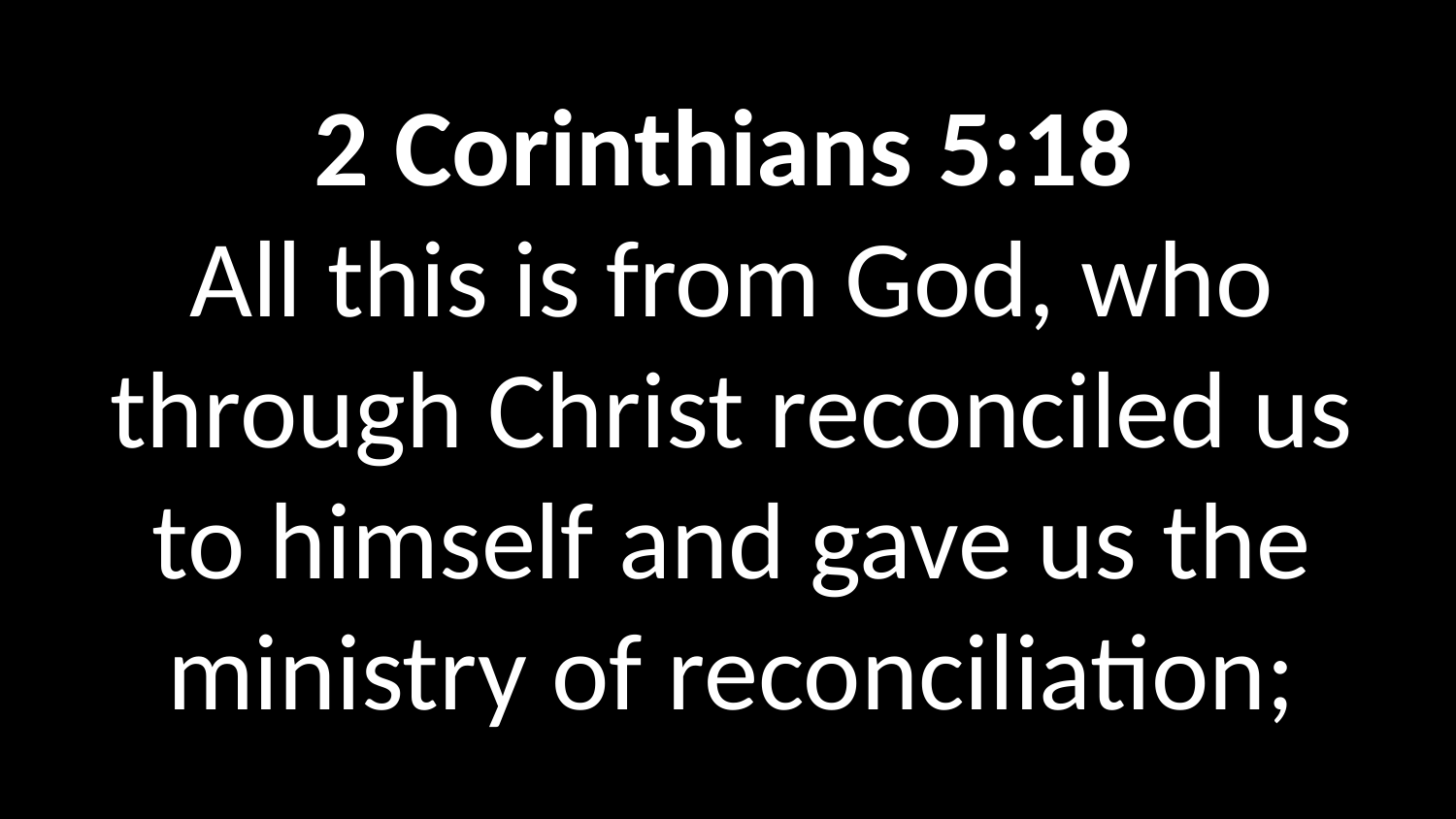

2 Corinthians 5:18
All this is from God, who through Christ reconciled us to himself and gave us the ministry of reconciliation;